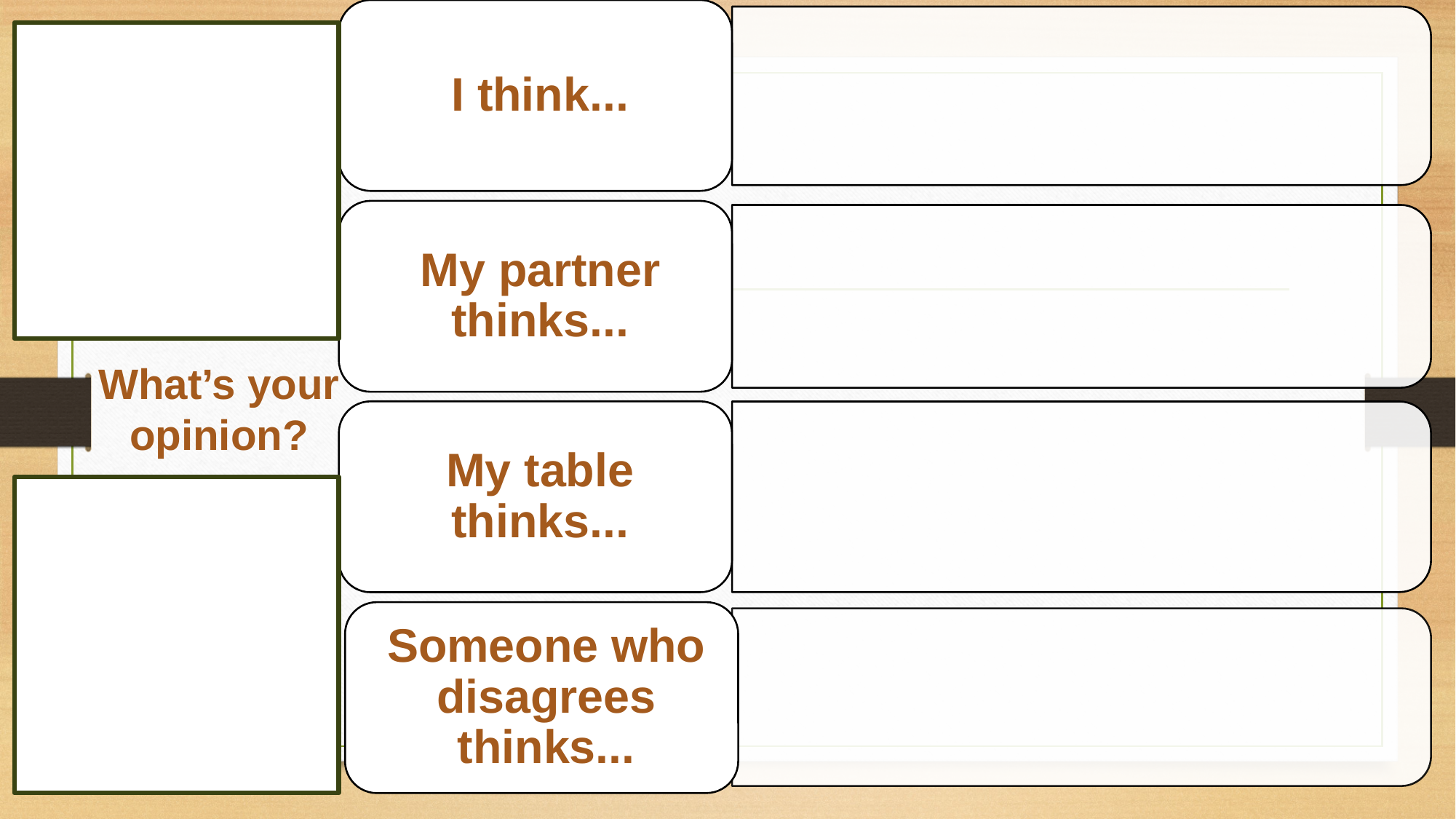

I think...

My partner thinks...

My table thinks...

Someone who disagrees thinks...

# What’s your opinion?